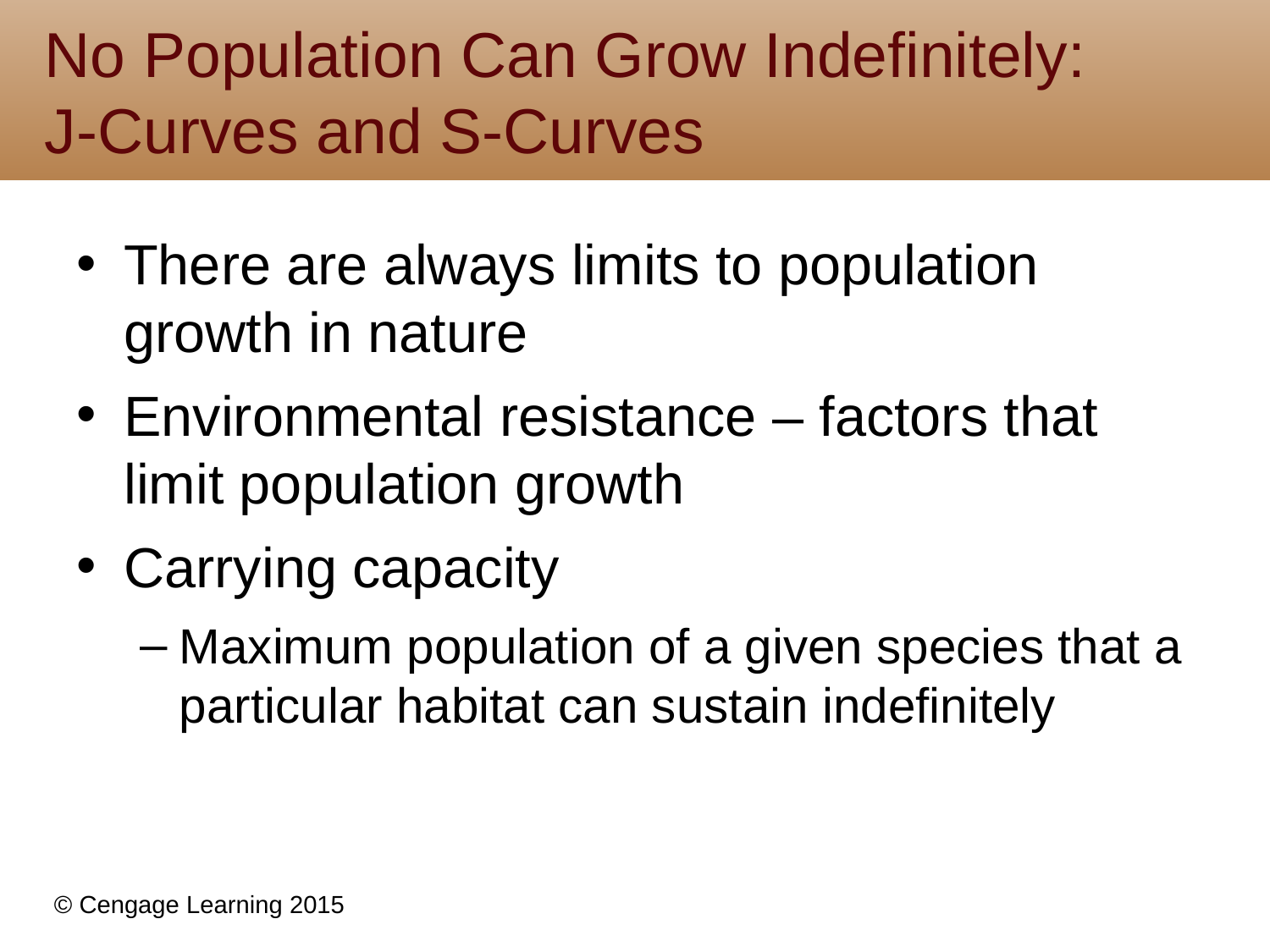

# No Population Can Grow Indefinitely: J-Curves and S-Curves
There are always limits to population growth in nature
Environmental resistance – factors that limit population growth
Carrying capacity
Maximum population of a given species that a particular habitat can sustain indefinitely